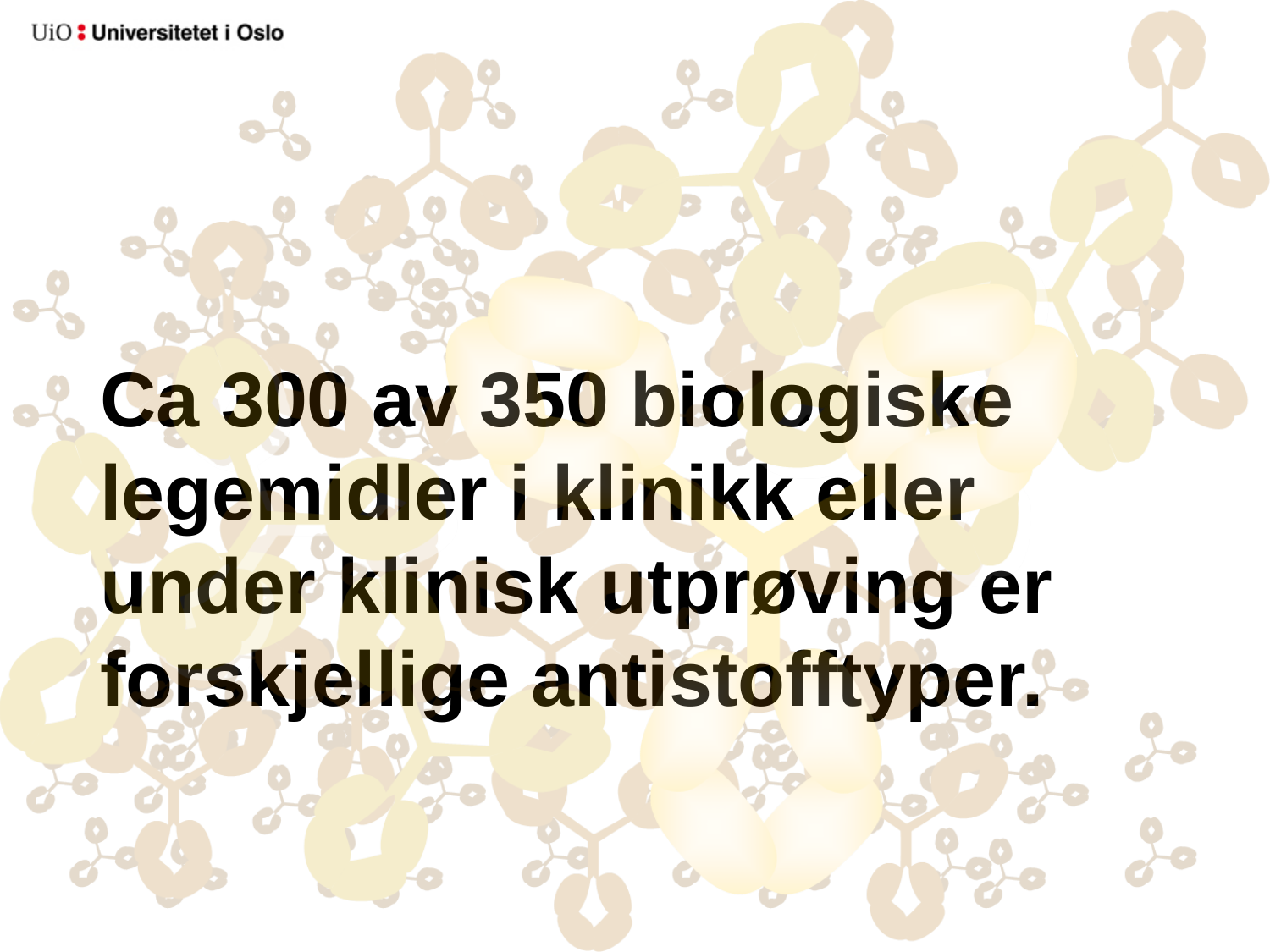

Ca 300 av 350 biologiske
legemidler i klinikk eller under klinisk utprøving er forskjellige antistofftyper.